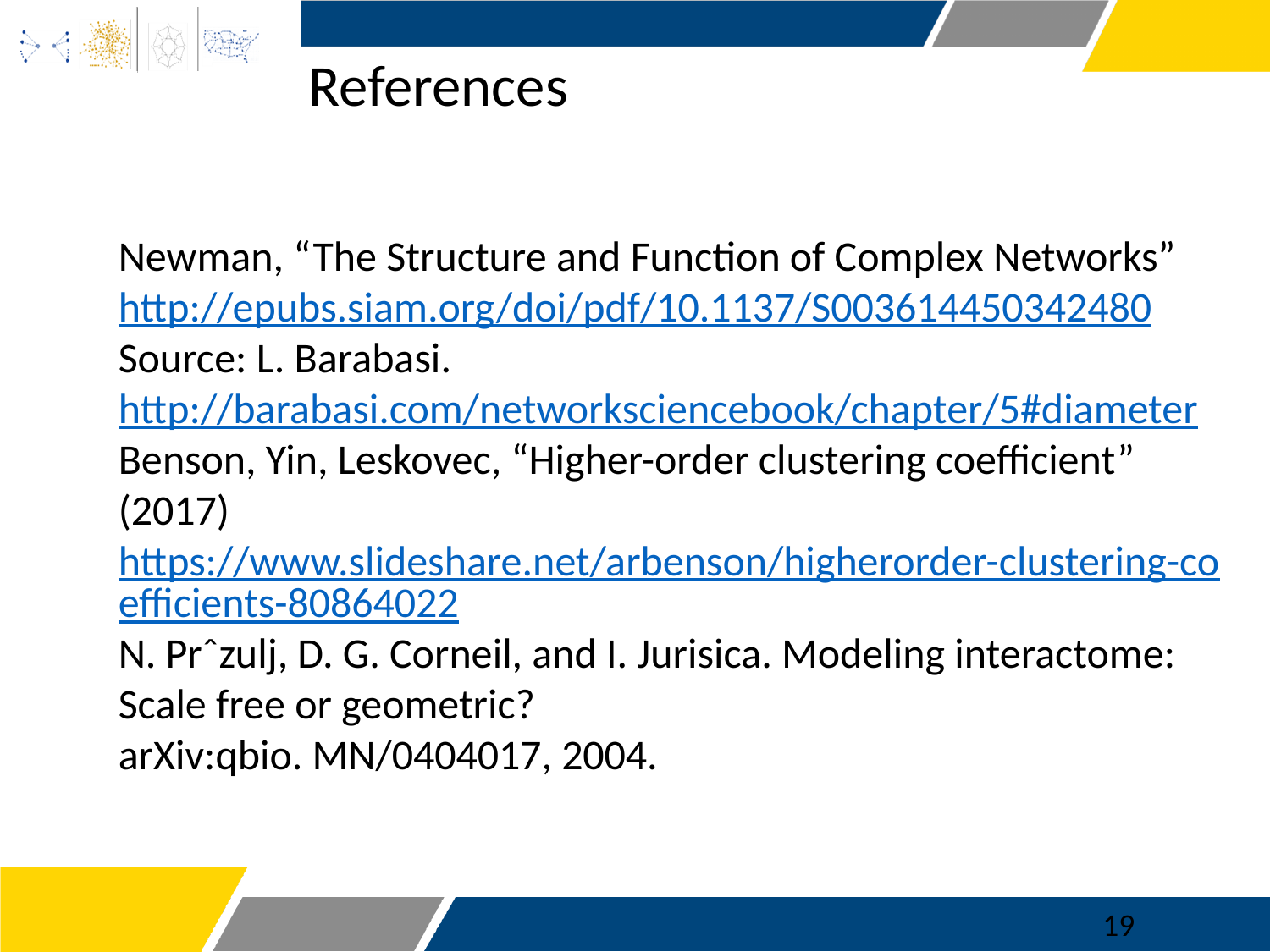

# References
Newman, “The Structure and Function of Complex Networks” http://epubs.siam.org/doi/pdf/10.1137/S003614450342480
Source: L. Barabasi. http://barabasi.com/networksciencebook/chapter/5#diameter
Benson, Yin, Leskovec, “Higher-order clustering coefficient” (2017) https://www.slideshare.net/arbenson/higherorder-clustering-coefficients-80864022
N. Prˆzulj, D. G. Corneil, and I. Jurisica. Modeling interactome: Scale free or geometric?
arXiv:qbio. MN/0404017, 2004.

19